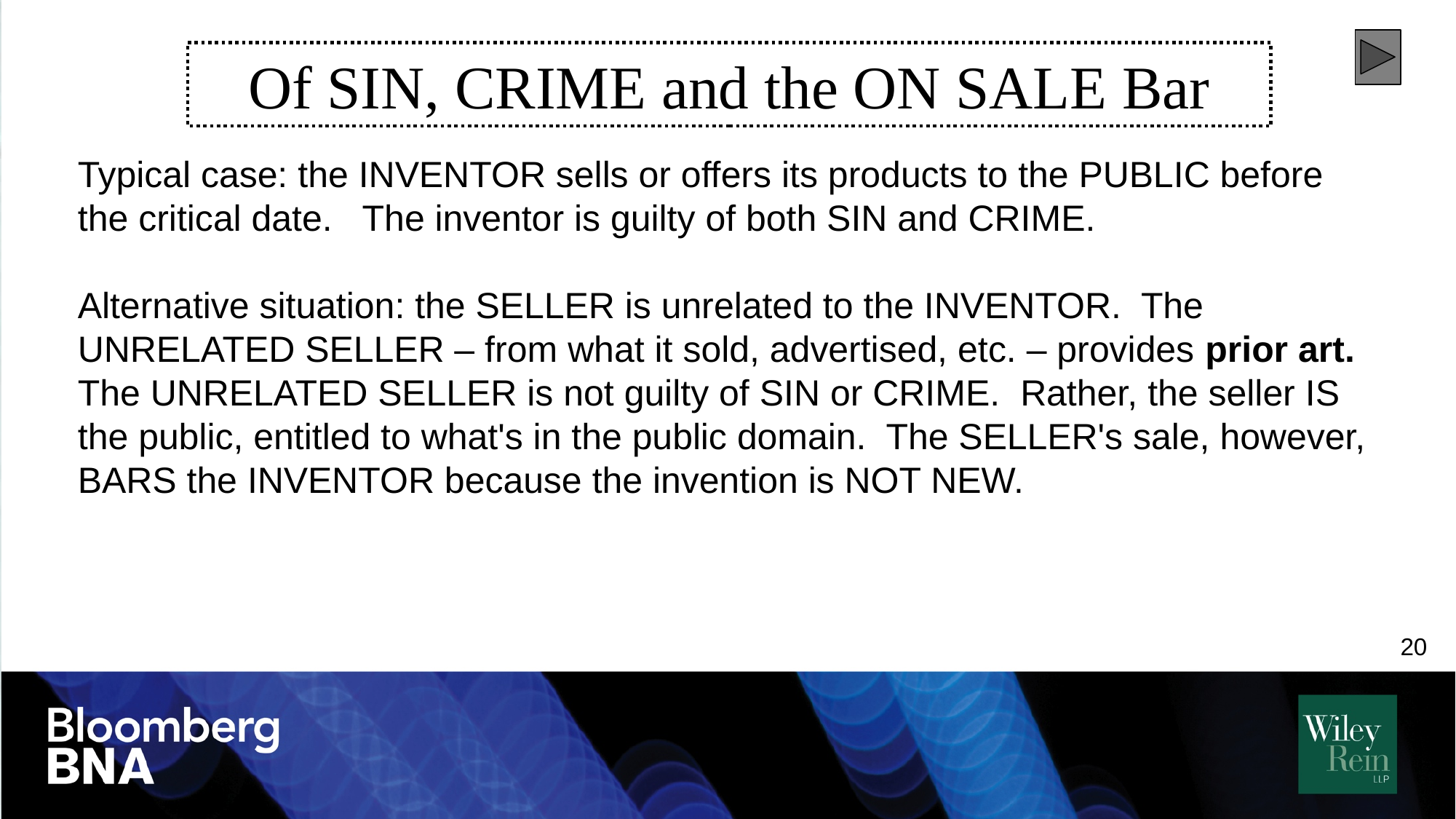

# Of SIN, CRIME and the ON SALE Bar
Typical case: the INVENTOR sells or offers its products to the PUBLIC before the critical date.   The inventor is guilty of both SIN and CRIME.

Alternative situation: the SELLER is unrelated to the INVENTOR.  The UNRELATED SELLER – from what it sold, advertised, etc. – provides prior art. The UNRELATED SELLER is not guilty of SIN or CRIME.  Rather, the seller IS the public, entitled to what's in the public domain.  The SELLER's sale, however, BARS the INVENTOR because the invention is NOT NEW.